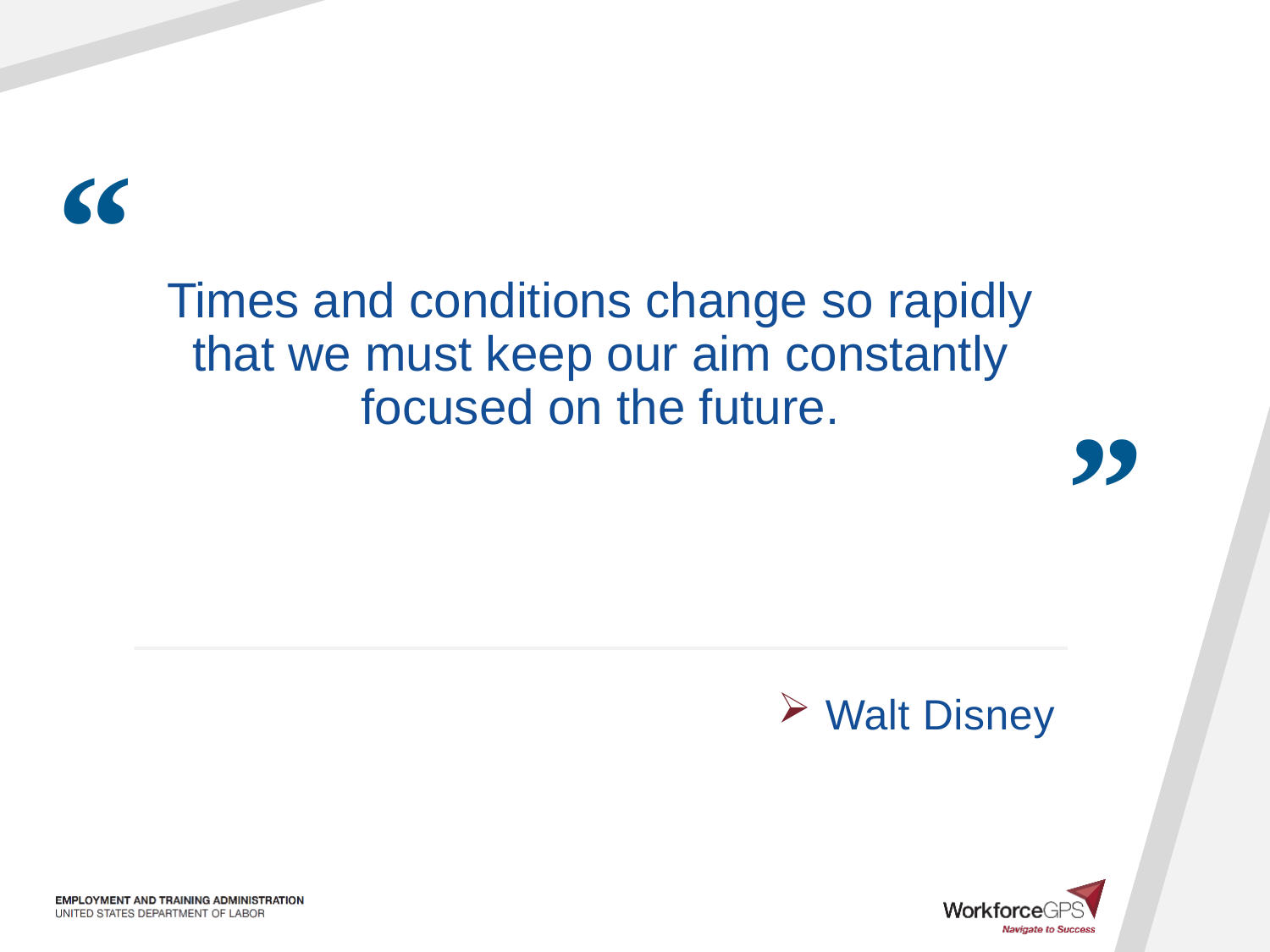

Times and conditions change so rapidly that we must keep our aim constantly focused on the future.
# Walt Disney